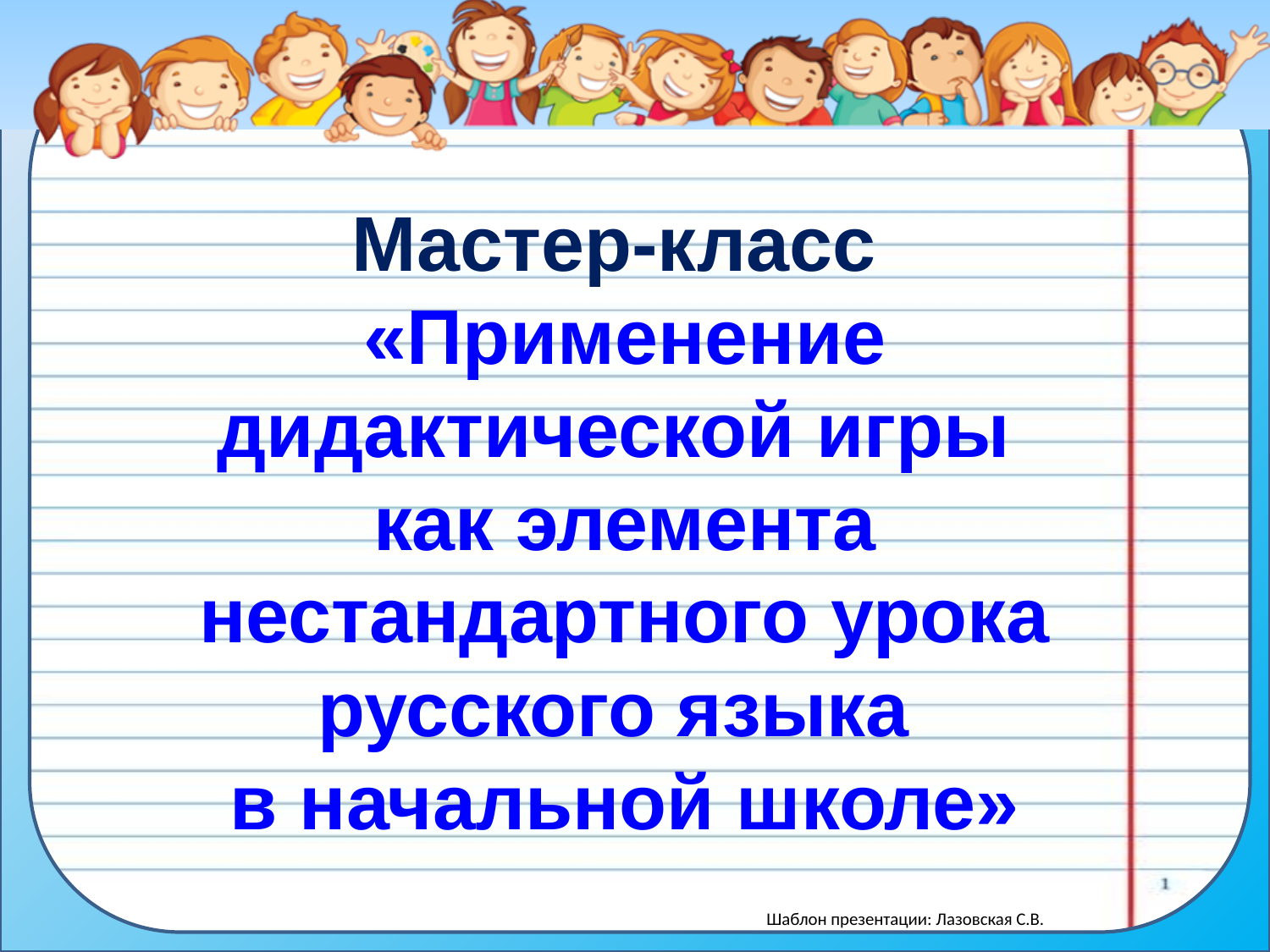

Мастер-класс
«Применение дидактической игры
как элемента нестандартного урока русского языка
в начальной школе»